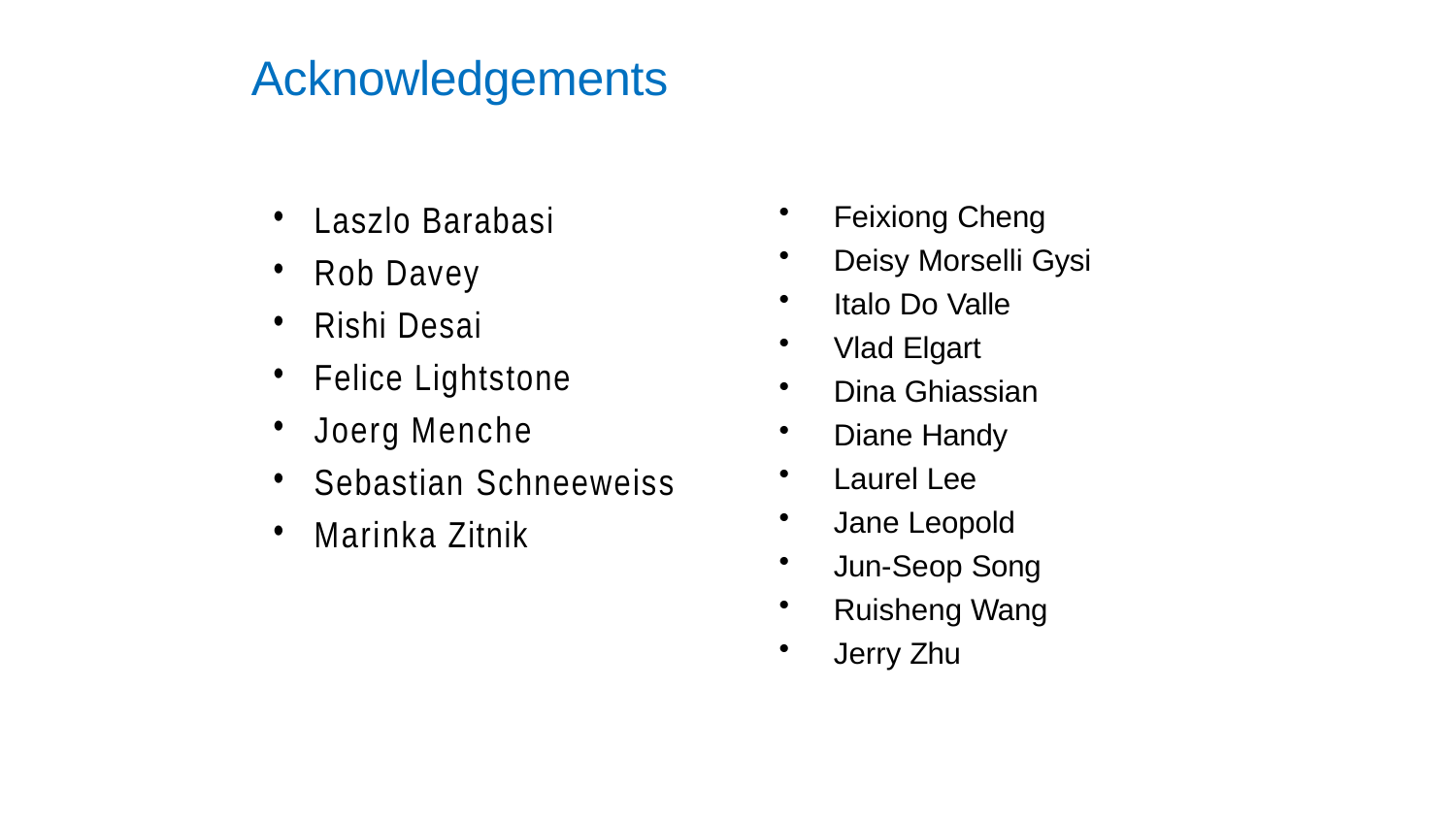

# Acknowledgements
Laszlo Barabasi
Rob Davey
Rishi Desai
Felice Lightstone
Joerg Menche
Sebastian Schneeweiss
Marinka Zitnik
Feixiong Cheng
Deisy Morselli Gysi
Italo Do Valle
Vlad Elgart
Dina Ghiassian
Diane Handy
Laurel Lee
Jane Leopold
Jun-Seop Song
Ruisheng Wang
Jerry Zhu